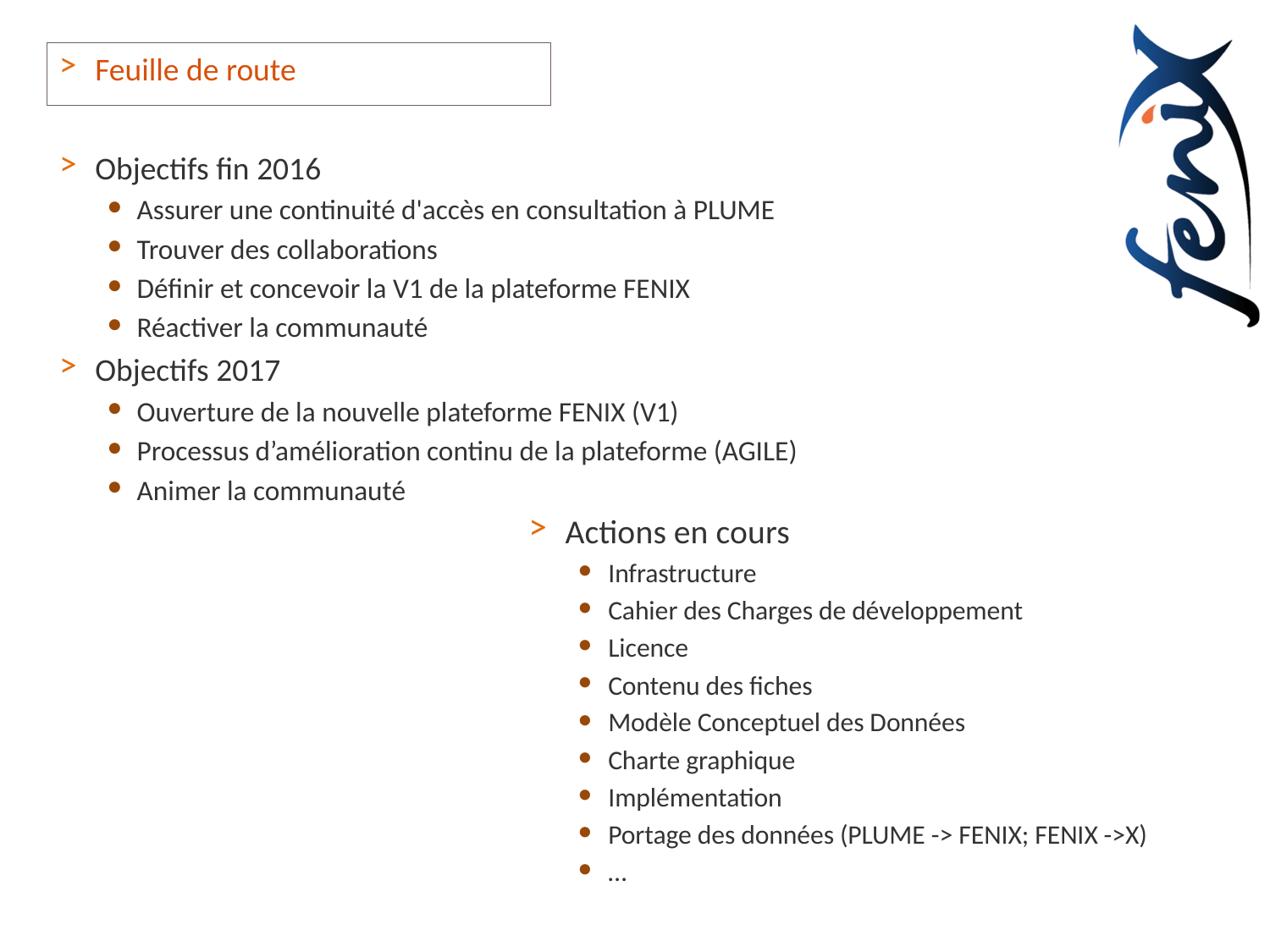

Feuille de route

Objectifs fin 2016
Assurer une continuité d'accès en consultation à PLUME
Trouver des collaborations
Définir et concevoir la V1 de la plateforme FENIX
Réactiver la communauté
Objectifs 2017
Ouverture de la nouvelle plateforme FENIX (V1)
Processus d’amélioration continu de la plateforme (AGILE)
Animer la communauté

Actions en cours
Infrastructure
Cahier des Charges de développement
Licence
Contenu des fiches
Modèle Conceptuel des Données
Charte graphique
Implémentation
Portage des données (PLUME -> FENIX; FENIX ->X)
…